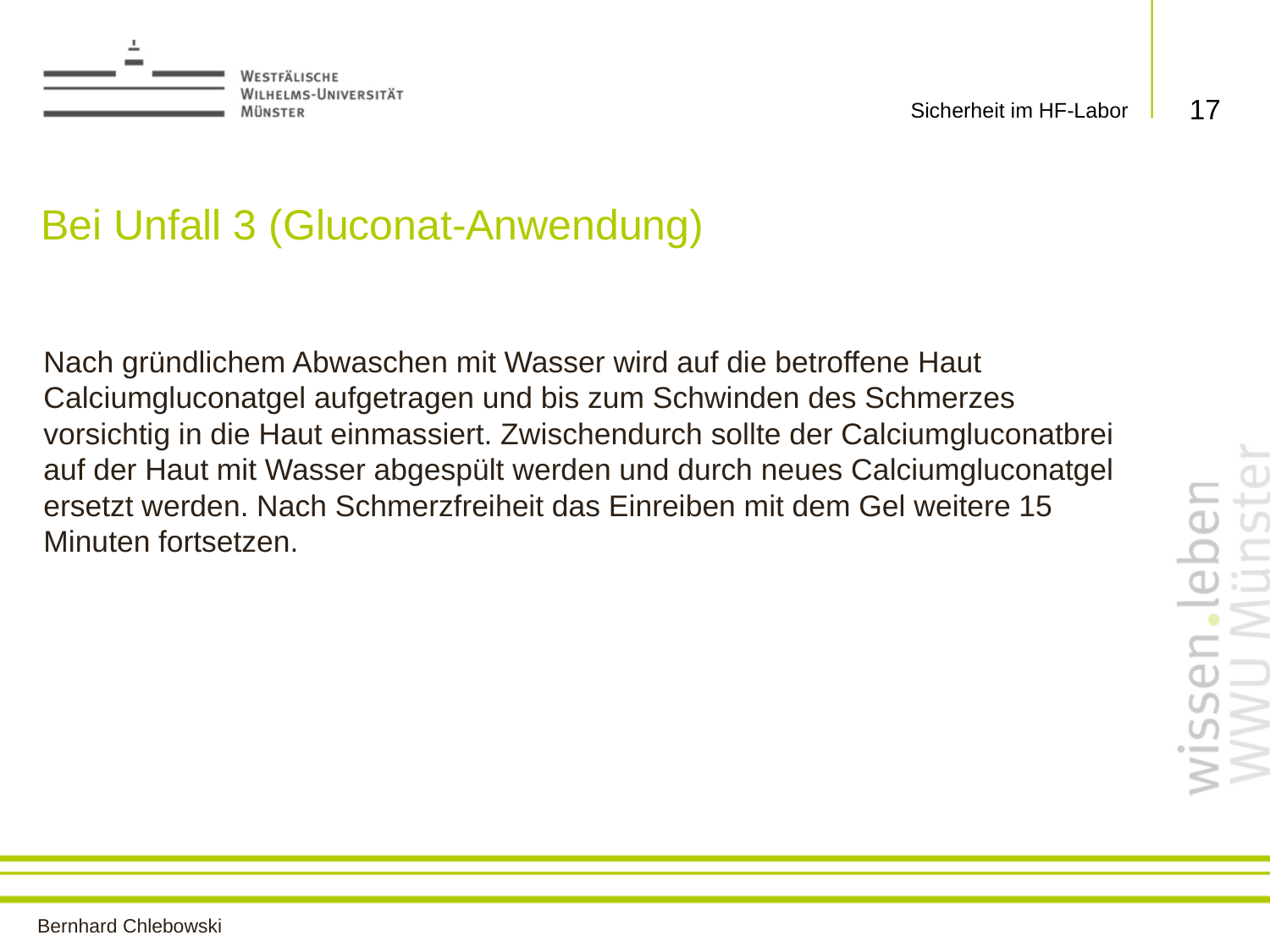

17
Sicherheit im HF-Labor
# Bei Unfall 3 (Gluconat-Anwendung)
Nach gründlichem Abwaschen mit Wasser wird auf die betroffene Haut Calciumgluconatgel aufgetragen und bis zum Schwinden des Schmerzes vorsichtig in die Haut einmassiert. Zwischendurch sollte der Calciumgluconatbrei auf der Haut mit Wasser abgespült werden und durch neues Calciumgluconatgel ersetzt werden. Nach Schmerzfreiheit das Einreiben mit dem Gel weitere 15 Minuten fortsetzen.